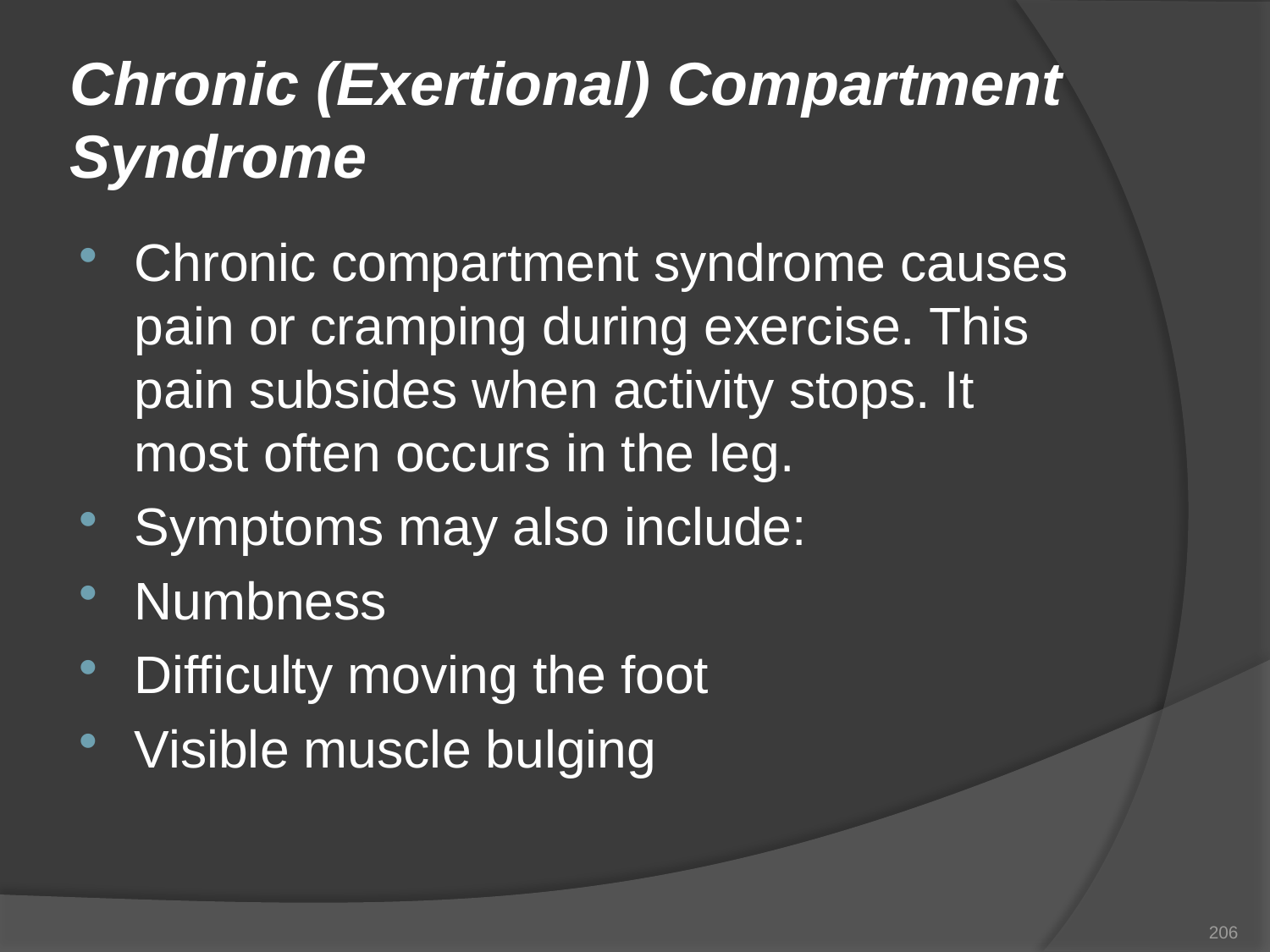

# Chronic (Exertional) Compartment Syndrome
Chronic compartment syndrome causes pain or cramping during exercise. This pain subsides when activity stops. It most often occurs in the leg.
Symptoms may also include:
Numbness
Difficulty moving the foot
Visible muscle bulging

206